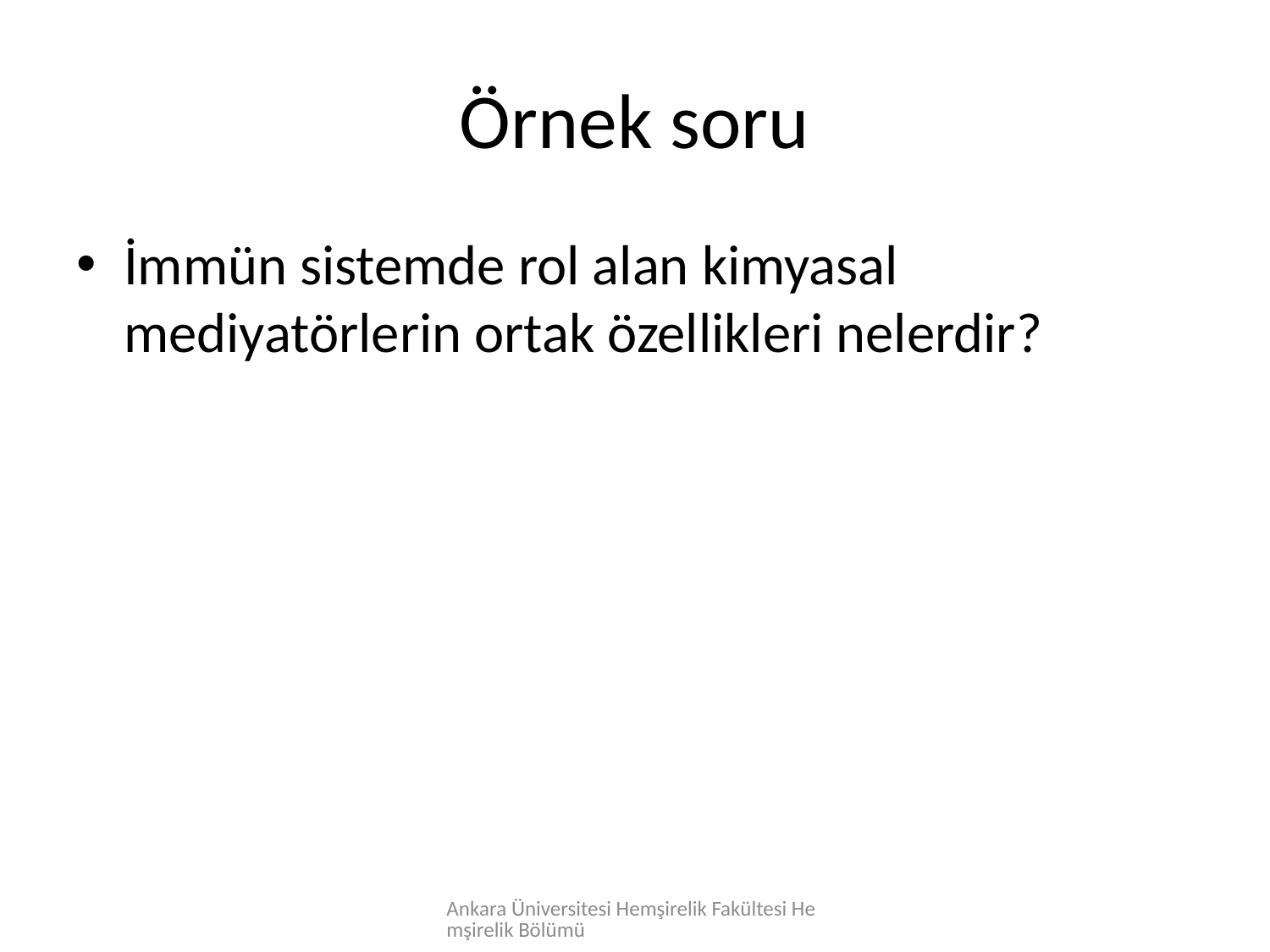

# Örnek soru
İmmün sistemde rol alan kimyasal mediyatörlerin ortak özellikleri nelerdir?
Ankara Üniversitesi Hemşirelik Fakültesi Hemşirelik Bölümü